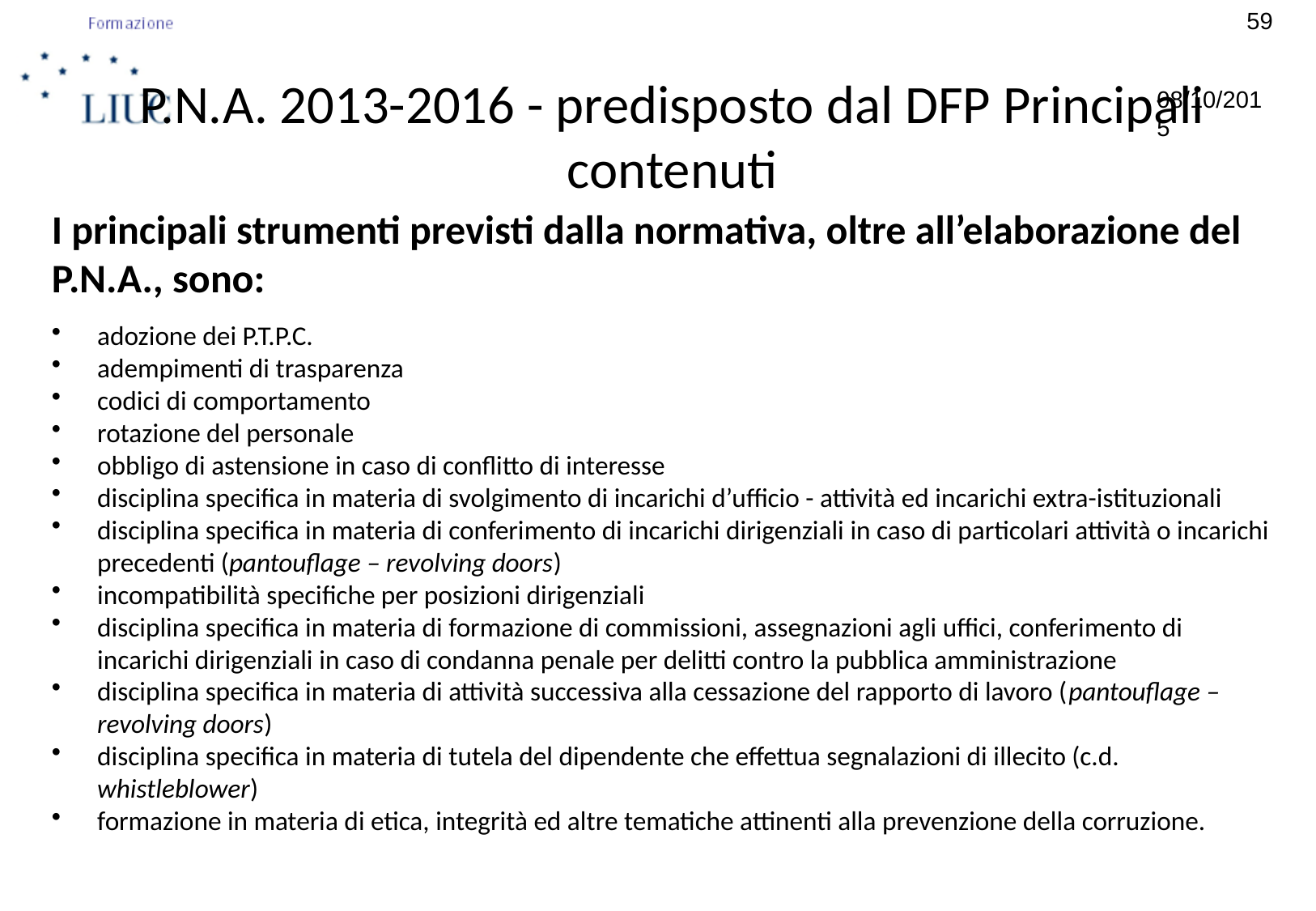

59
# P.N.A. 2013-2016 - predisposto dal DFP Principali contenuti
08/10/2015
I principali strumenti previsti dalla normativa, oltre all’elaborazione del P.N.A., sono:

adozione dei P.T.P.C.
adempimenti di trasparenza
codici di comportamento
rotazione del personale
obbligo di astensione in caso di conflitto di interesse
disciplina specifica in materia di svolgimento di incarichi d’ufficio - attività ed incarichi extra-istituzionali
disciplina specifica in materia di conferimento di incarichi dirigenziali in caso di particolari attività o incarichi precedenti (pantouflage – revolving doors)
incompatibilità specifiche per posizioni dirigenziali
disciplina specifica in materia di formazione di commissioni, assegnazioni agli uffici, conferimento di incarichi dirigenziali in caso di condanna penale per delitti contro la pubblica amministrazione
disciplina specifica in materia di attività successiva alla cessazione del rapporto di lavoro (pantouflage – revolving doors)
disciplina specifica in materia di tutela del dipendente che effettua segnalazioni di illecito (c.d. whistleblower)
formazione in materia di etica, integrità ed altre tematiche attinenti alla prevenzione della corruzione.